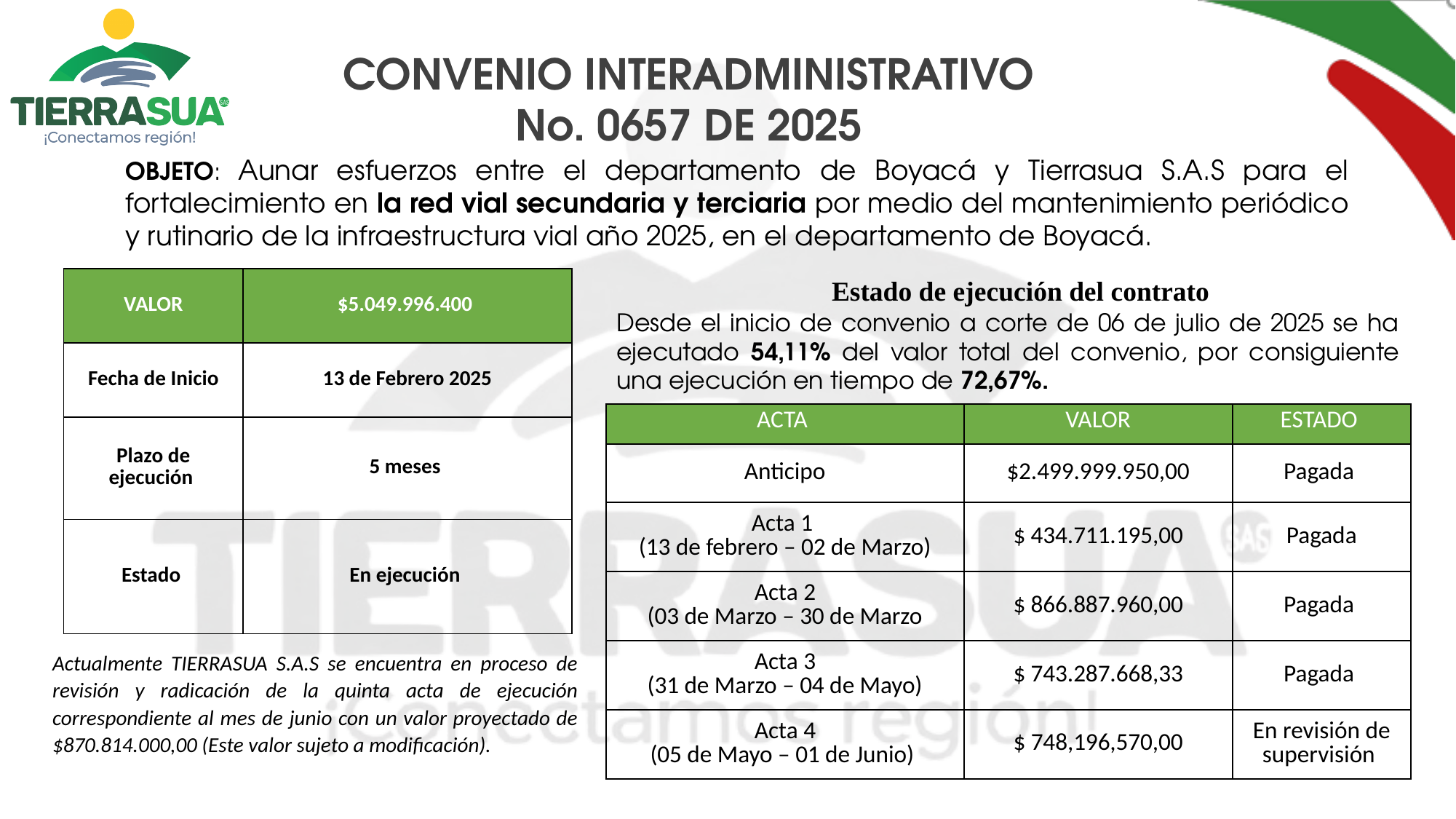

CONVENIO INTERADMINISTRATIVO No. 0657 DE 2025
OBJETO: Aunar esfuerzos entre el departamento de Boyacá y Tierrasua S.A.S para el fortalecimiento en la red vial secundaria y terciaria por medio del mantenimiento periódico y rutinario de la infraestructura vial año 2025, en el departamento de Boyacá.
Estado de ejecución del contrato

| VALOR | $5.049.996.400 |
| --- | --- |
| Fecha de Inicio | 13 de Febrero 2025 |
| Plazo de ejecución | 5 meses |
| Estado | En ejecución |
Desde el inicio de convenio a corte de 06 de julio de 2025 se ha ejecutado 54,11% del valor total del convenio, por consiguiente una ejecución en tiempo de 72,67%.
| ACTA | VALOR | ESTADO |
| --- | --- | --- |
| Anticipo | $2.499.999.950,00 | Pagada |
| Acta 1 (13 de febrero – 02 de Marzo) | $ 434.711.195,00 | Pagada |
| Acta 2 (03 de Marzo – 30 de Marzo | $ 866.887.960,00 | Pagada |
| Acta 3 (31 de Marzo – 04 de Mayo) | $ 743.287.668,33 | Pagada |
| Acta 4 (05 de Mayo – 01 de Junio) | $ 748,196,570,00 | En revisión de supervisión |
Actualmente TIERRASUA S.A.S se encuentra en proceso de revisión y radicación de la quinta acta de ejecución correspondiente al mes de junio con un valor proyectado de $870.814.000,00 (Este valor sujeto a modificación).